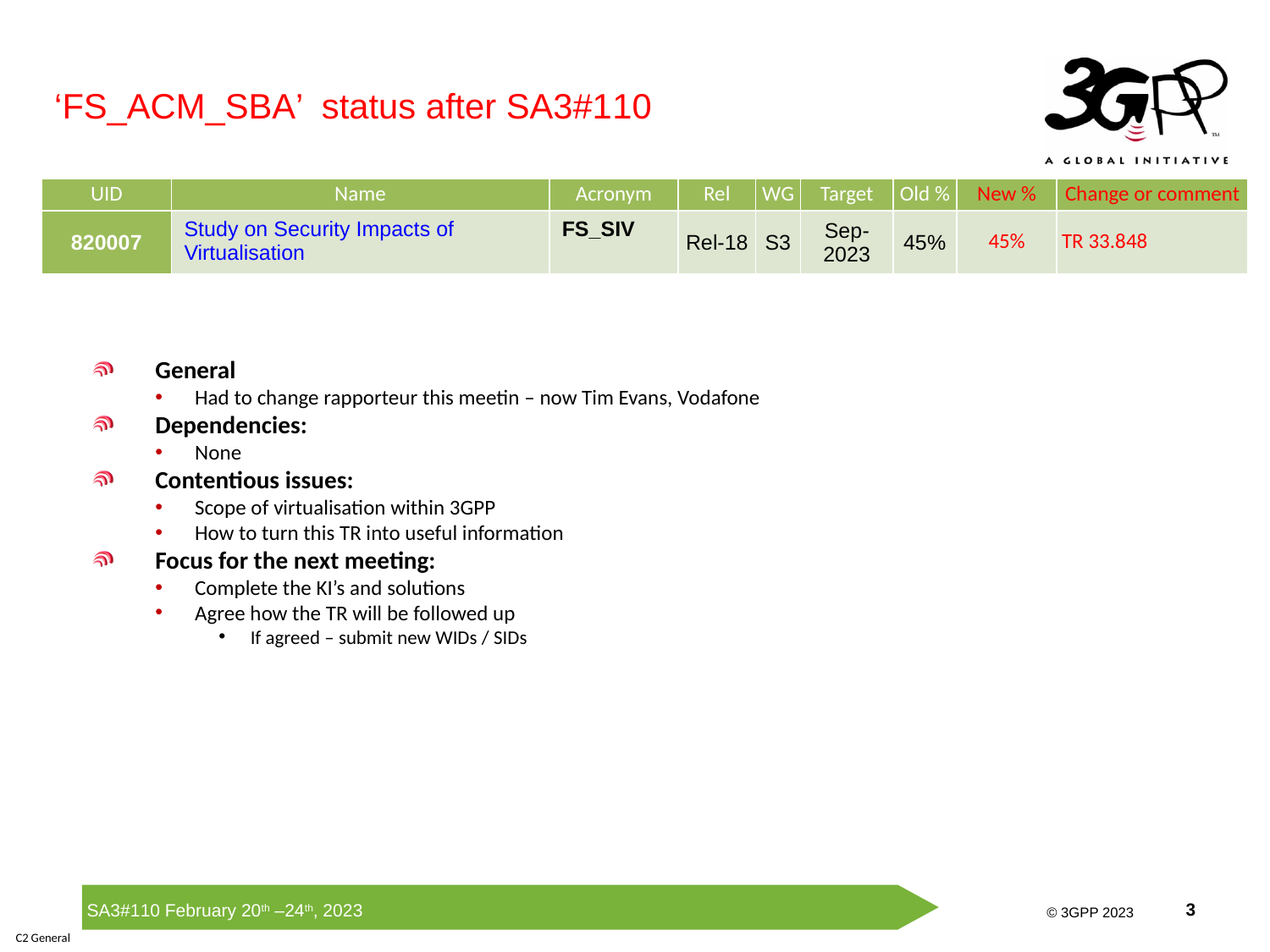

‘FS_ACM_SBA’  status after SA3#110
| UID | Name | Acronym | Rel | WG | Target | Old % | New % | Change or comment |
| --- | --- | --- | --- | --- | --- | --- | --- | --- |
| 820007 | Study on Security Impacts of Virtualisation | FS\_SIV | Rel-18 | S3 | Sep-2023 | 45% | 45% | TR 33.848 |
General
Had to change rapporteur this meetin – now Tim Evans, Vodafone
Dependencies:
None
Contentious issues:
Scope of virtualisation within 3GPP
How to turn this TR into useful information
Focus for the next meeting:
Complete the KI’s and solutions
Agree how the TR will be followed up
If agreed – submit new WIDs / SIDs